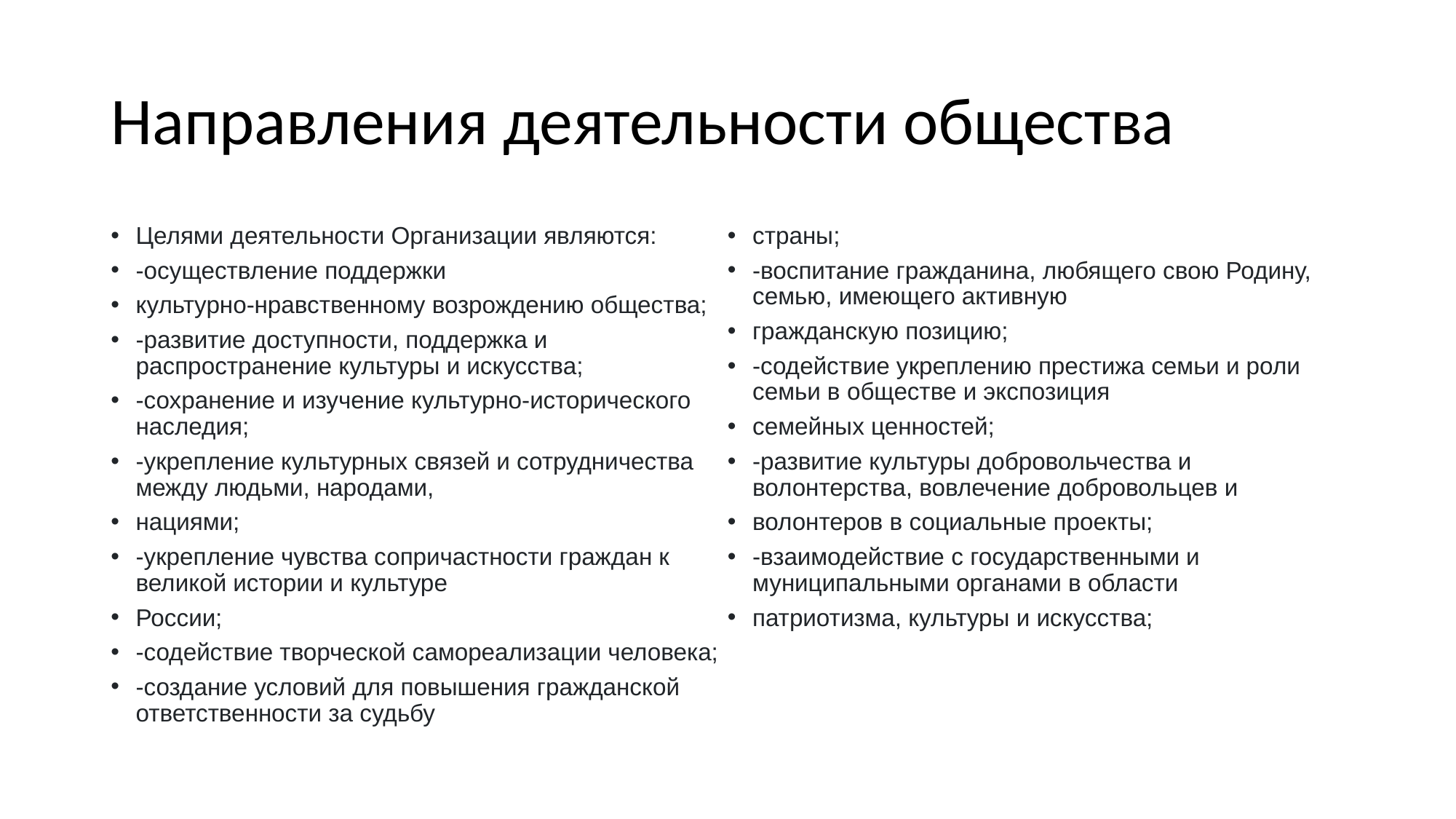

# Направления деятельности общества
Целями деятельности Организации являются:
-осуществление поддержки
культурно-нравственному возрождению общества;
-развитие доступности, поддержка и распространение культуры и искусства;
-сохранение и изучение культурно-исторического наследия;
-укрепление культурных связей и сотрудничества между людьми, народами,
нациями;
-укрепление чувства сопричастности граждан к великой истории и культуре
России;
-содействие творческой самореализации человека;
-создание условий для повышения гражданской ответственности за судьбу
страны;
-воспитание гражданина, любящего свою Родину, семью, имеющего активную
гражданскую позицию;
-содействие укреплению престижа семьи и роли семьи в обществе и экспозиция
семейных ценностей;
-развитие культуры добровольчества и волонтерства, вовлечение добровольцев и
волонтеров в социальные проекты;
-взаимодействие с государственными и муниципальными органами в области
патриотизма, культуры и искусства;